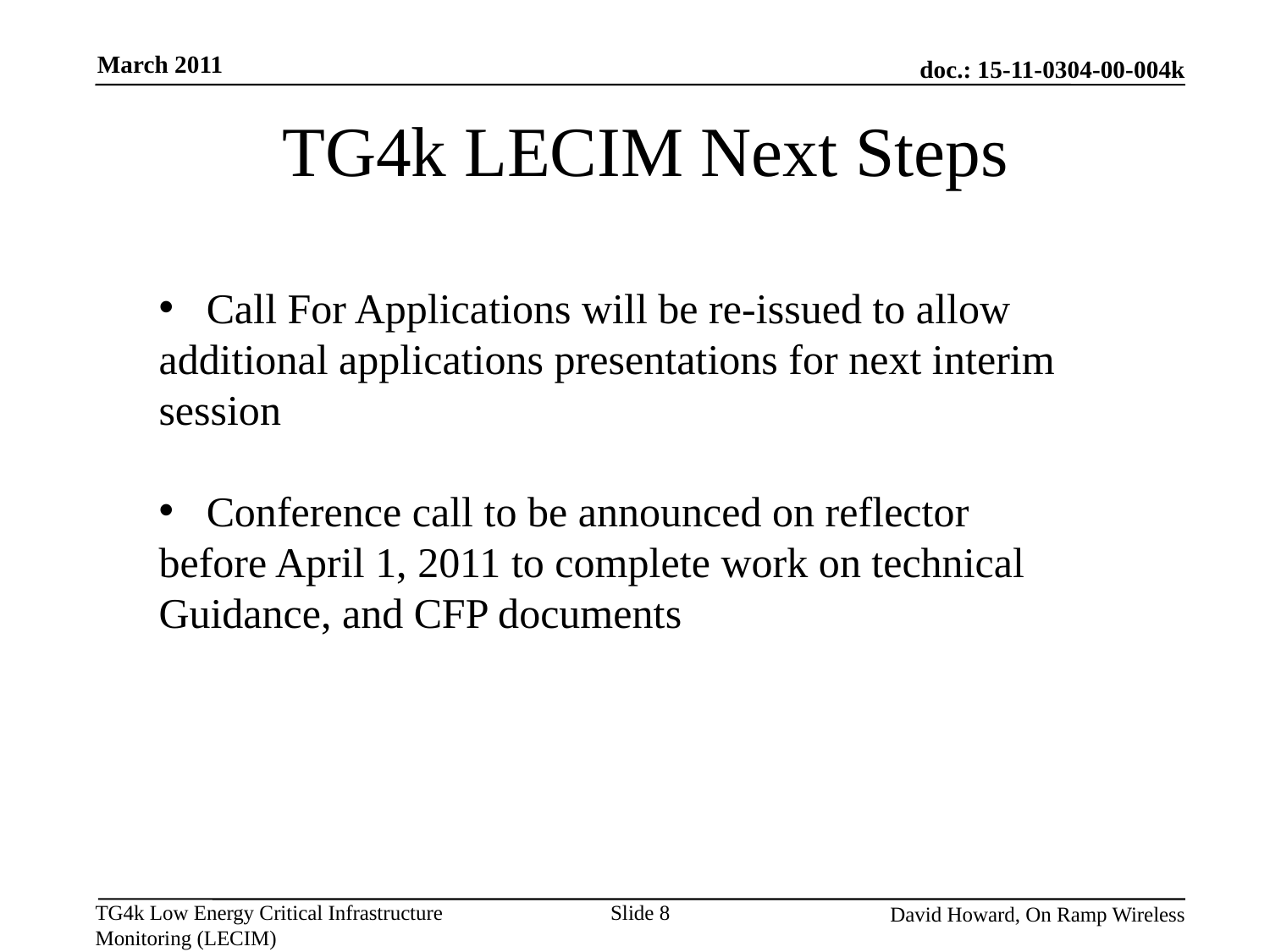

March 2011
# TG4k LECIM Next Steps
Call For Applications will be re-issued to allow
additional applications presentations for next interim
session

Conference call to be announced on reflector
before April 1, 2011 to complete work on technical
Guidance, and CFP documents

Slide 8
David Howard, On Ramp Wireless